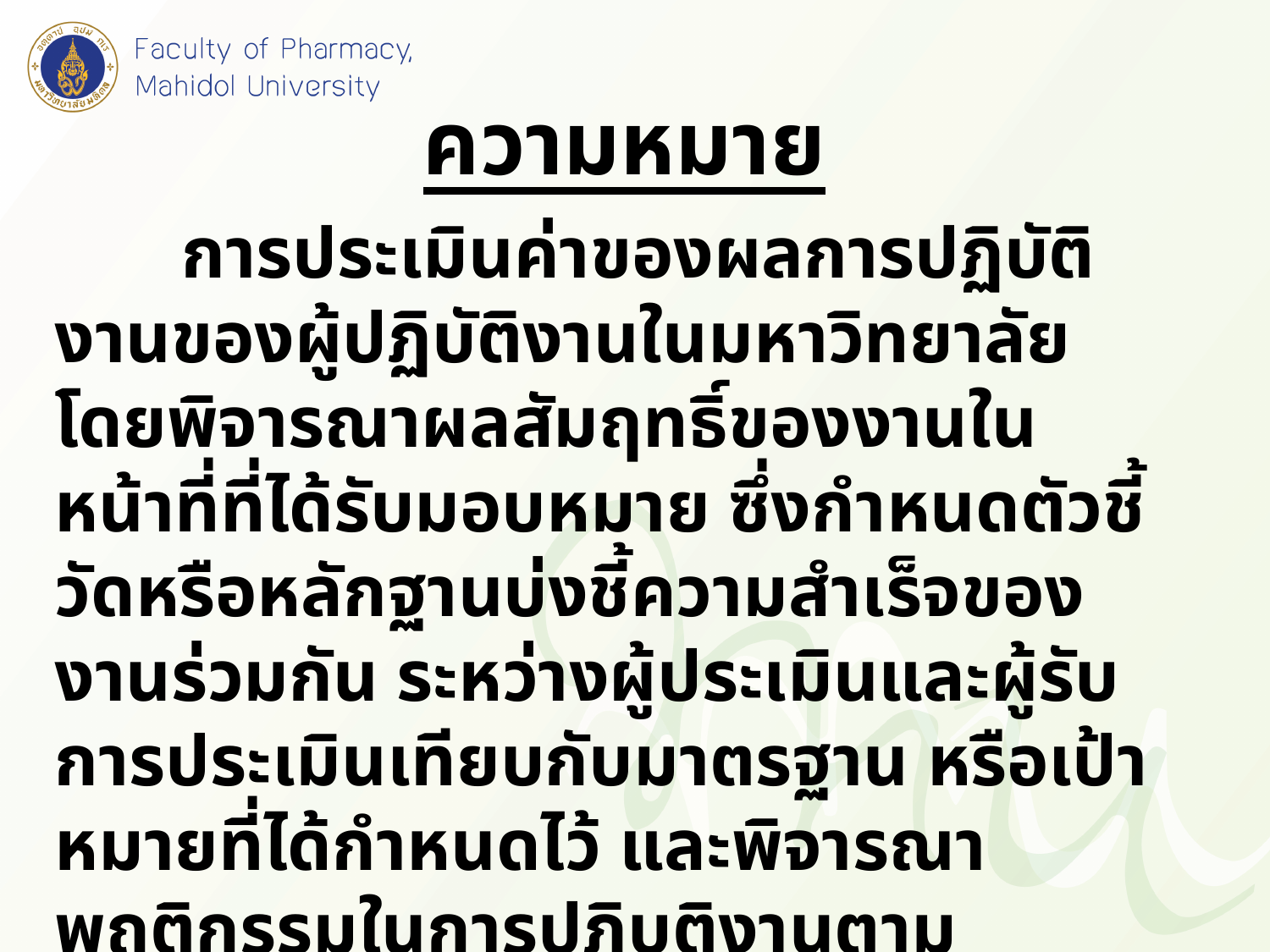

ความหมาย
	การประเมินค่าของผลการปฏิบัติงานของผู้ปฏิบัติงานในมหาวิทยาลัย โดยพิจารณาผลสัมฤทธิ์ของงานในหน้าที่ที่ได้รับมอบหมาย ซึ่งกำหนดตัวชี้วัดหรือหลักฐานบ่งชี้ความสำเร็จของงานร่วมกัน ระหว่างผู้ประเมินและผู้รับการประเมินเทียบกับมาตรฐาน หรือเป้าหมายที่ได้กำหนดไว้ และพิจารณาพฤติกรรมในการปฏิบติงานตามสมรรถนะที่กำหนด